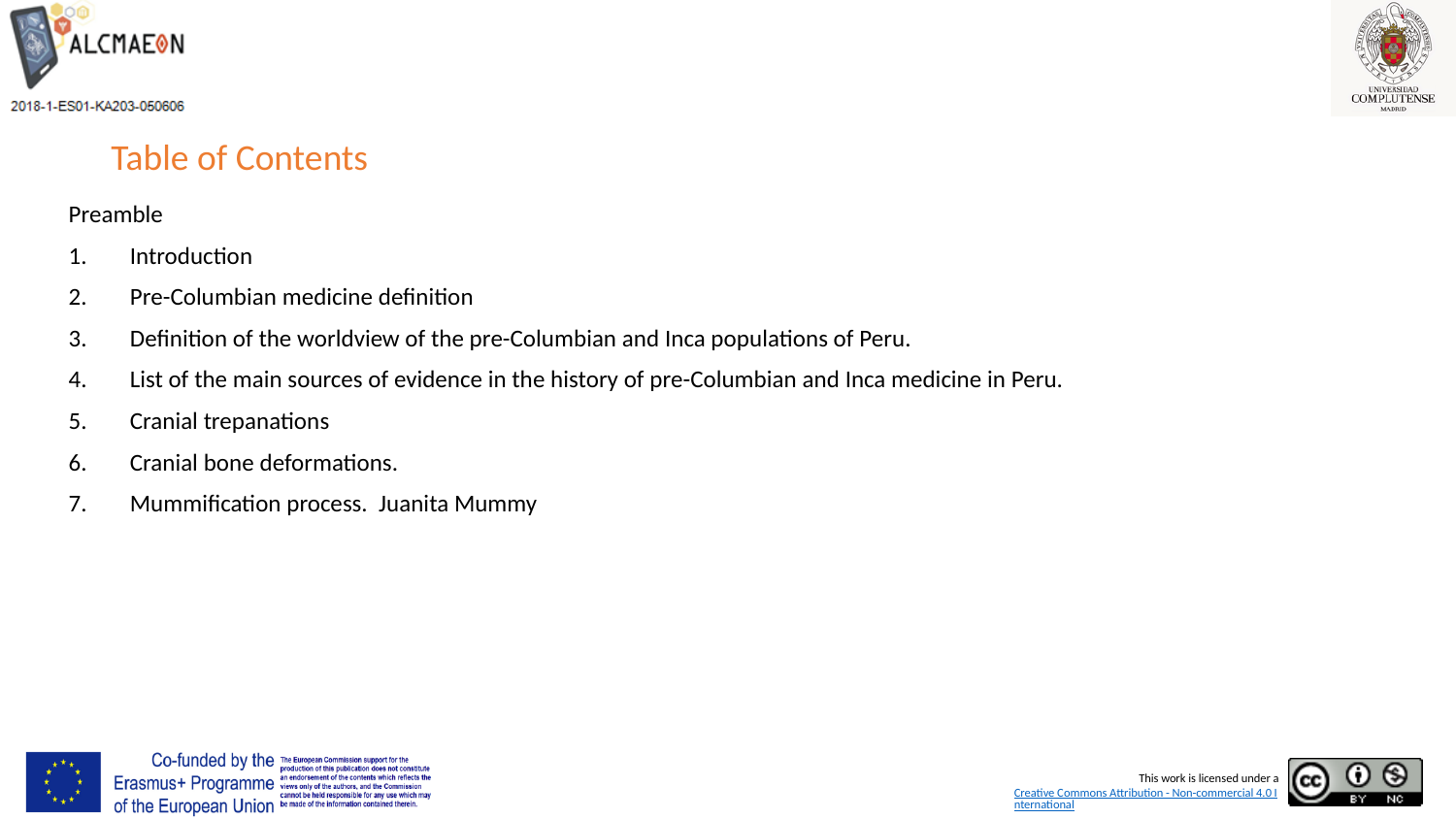

# Table of Contents
Preamble
Introduction
Pre-Columbian medicine definition
Definition of the worldview of the pre-Columbian and Inca populations of Peru.
List of the main sources of evidence in the history of pre-Columbian and Inca medicine in Peru.
Cranial trepanations
Cranial bone deformations.
Mummification process.  Juanita Mummy